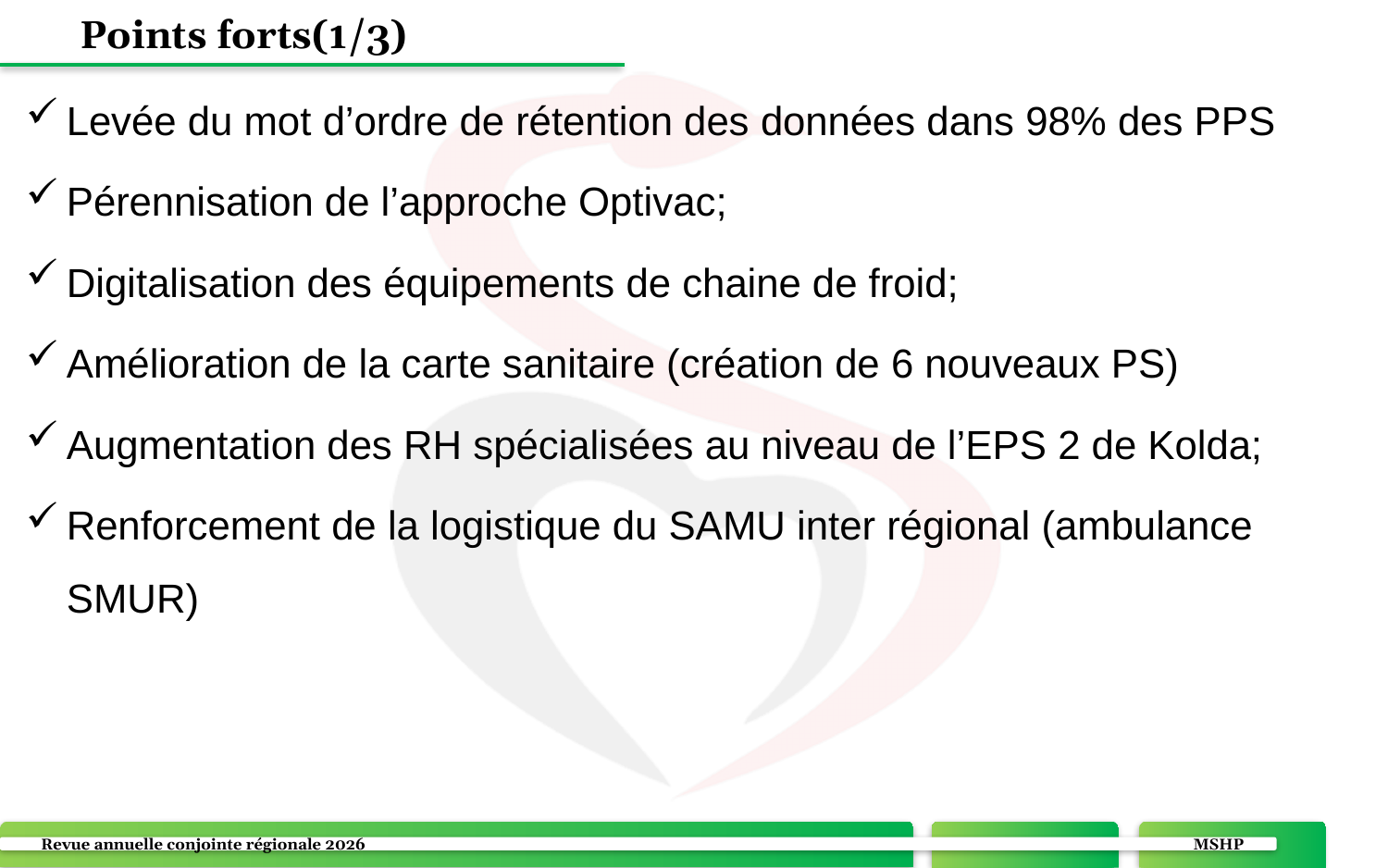

# Points forts(1/3)
Levée du mot d’ordre de rétention des données dans 98% des PPS
Pérennisation de l’approche Optivac;
Digitalisation des équipements de chaine de froid;
Amélioration de la carte sanitaire (création de 6 nouveaux PS)
Augmentation des RH spécialisées au niveau de l’EPS 2 de Kolda;
Renforcement de la logistique du SAMU inter régional (ambulance SMUR)